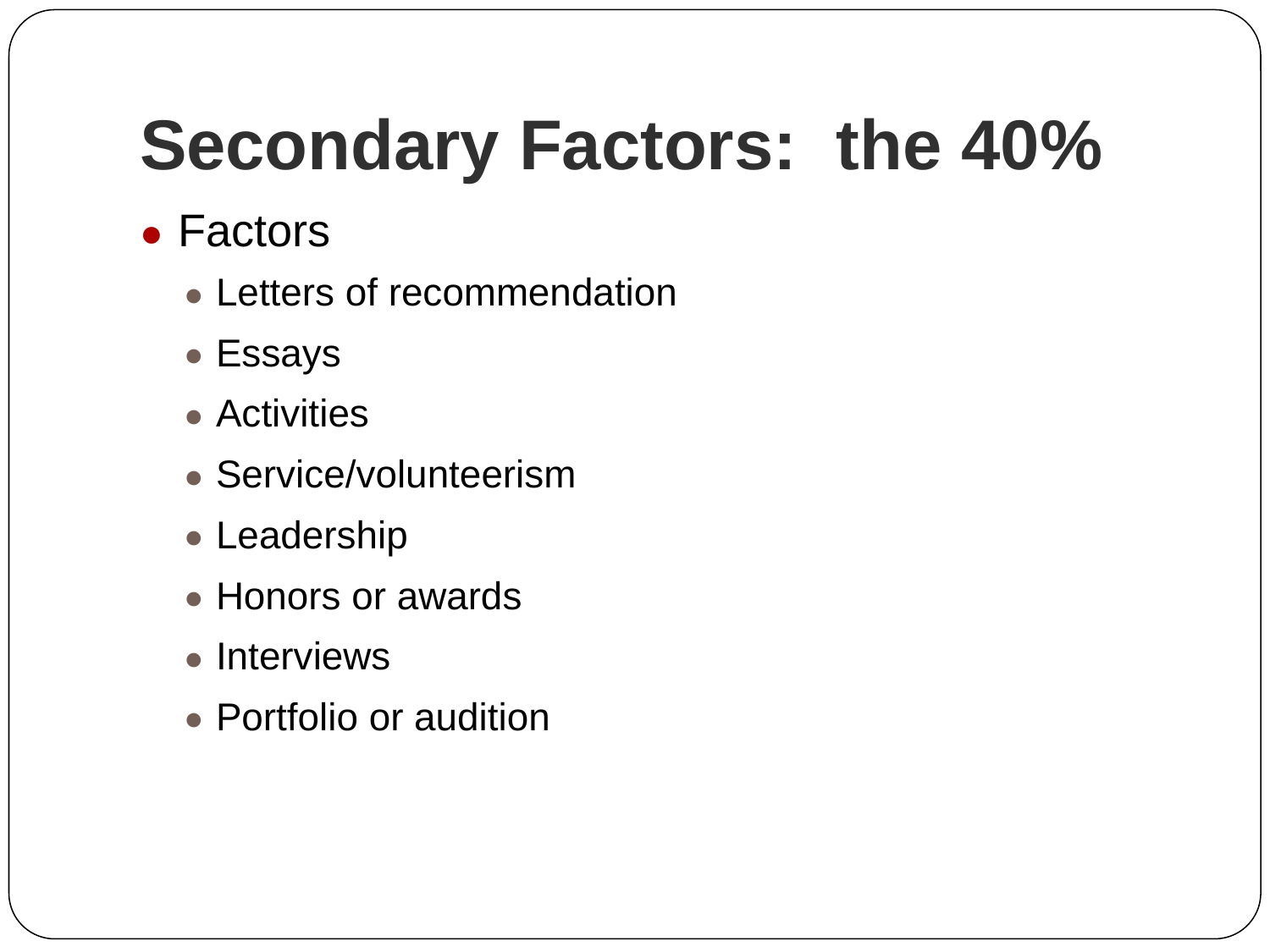

# Secondary Factors:  the 40%
Factors
Letters of recommendation
Essays
Activities
Service/volunteerism
Leadership
Honors or awards
Interviews
Portfolio or audition